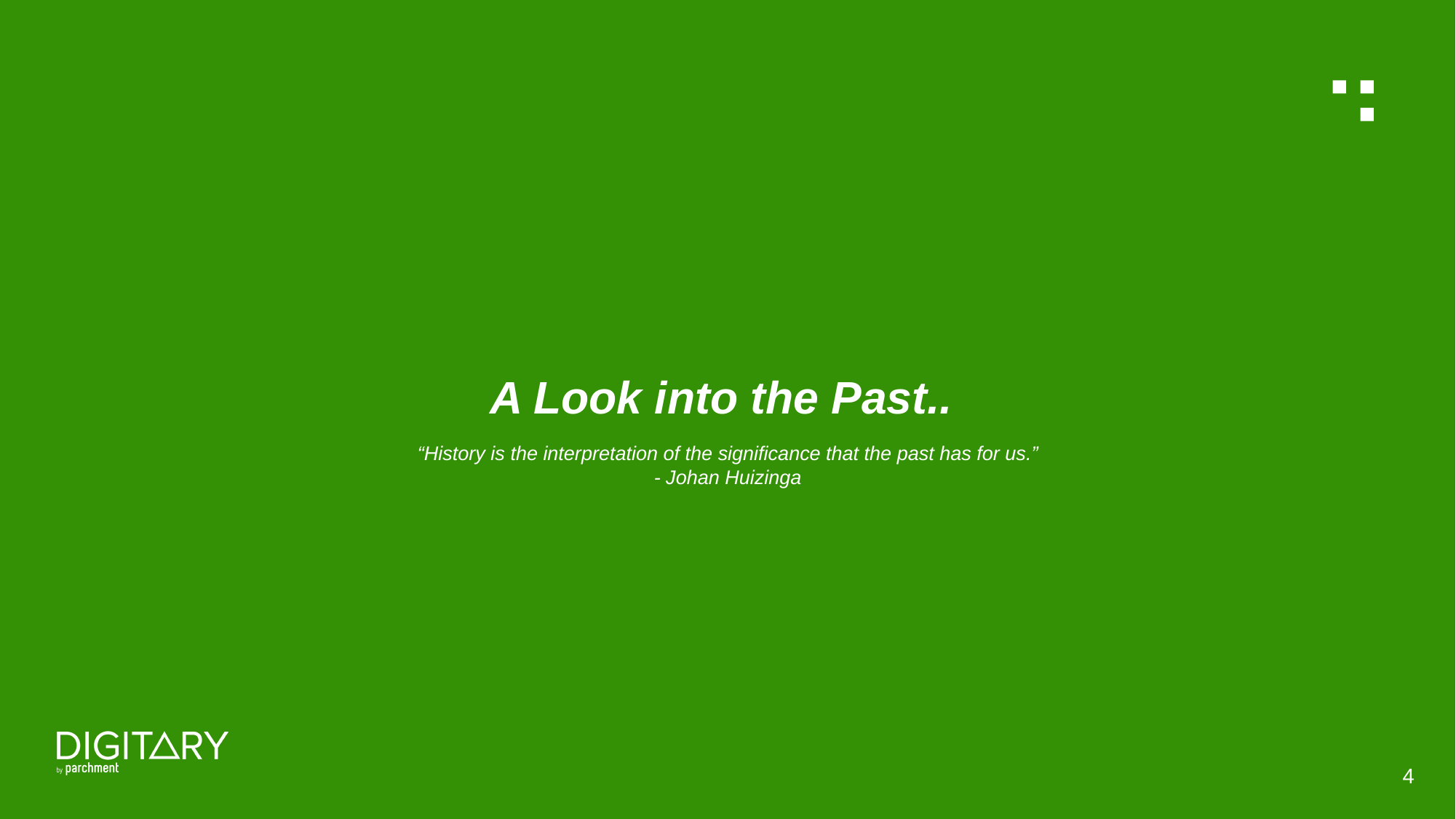

# A Look into the Past..
“History is the interpretation of the significance that the past has for us.”
- Johan Huizinga
4